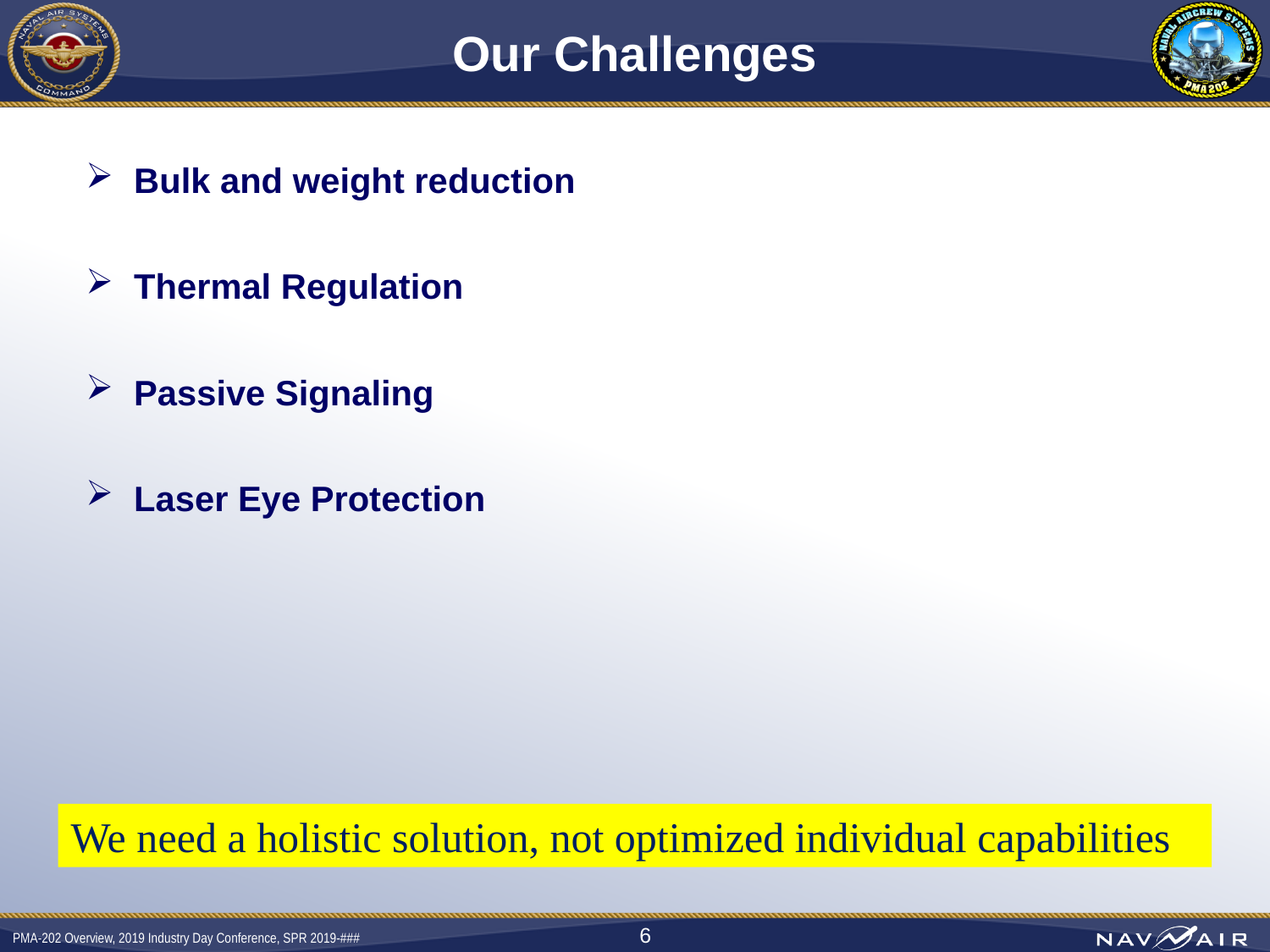

# Our Challenges
Bulk and weight reduction

Thermal Regulation

Passive Signaling

Laser Eye Protection

We need a holistic solution, not optimized individual capabilities
6
PMA-202 Overview, 2019 Industry Day Conference, SPR 2019-###